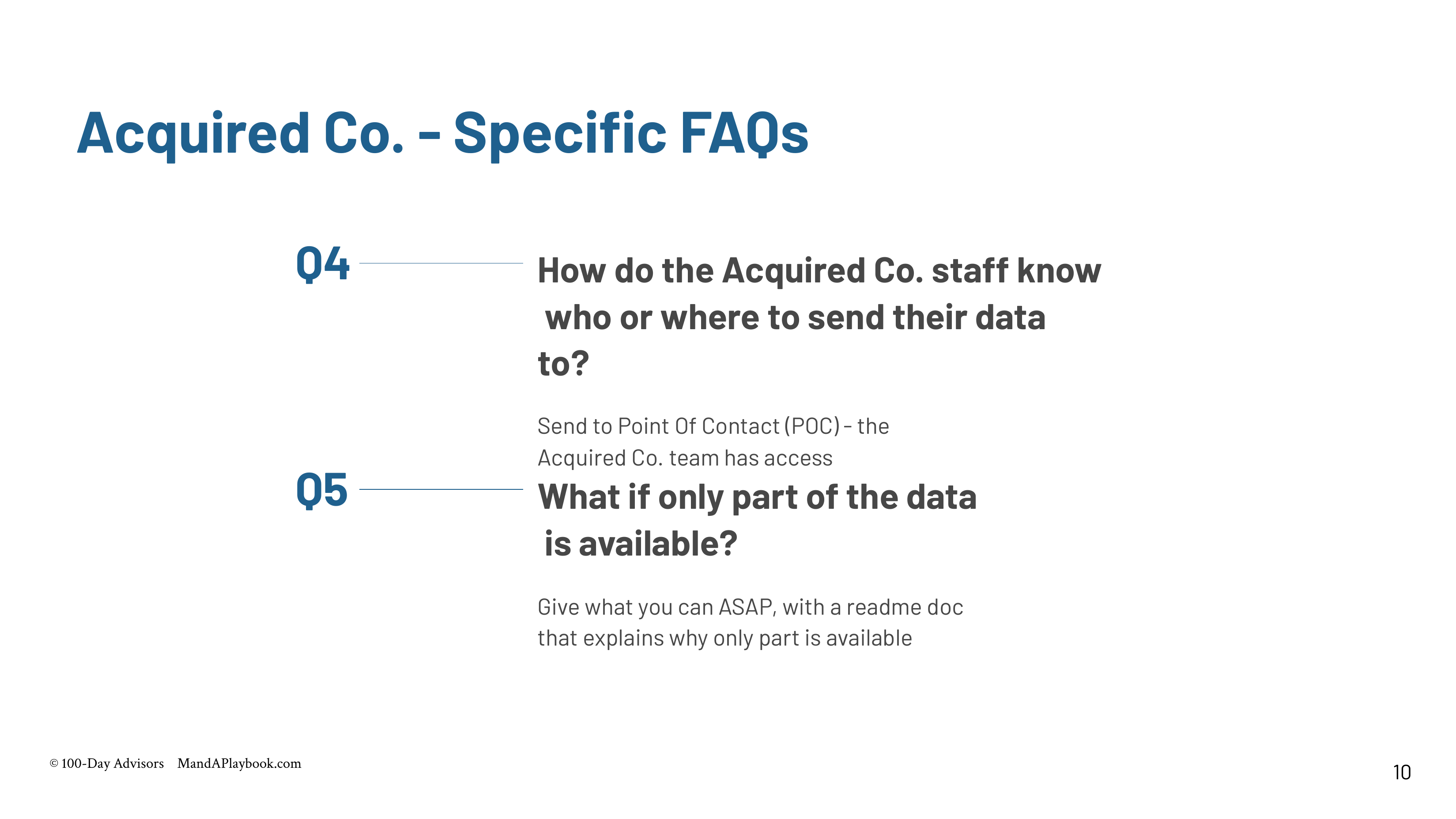

# Acquired Co. - Speciﬁc FAQs
Q4
How do the Acquired Co. staff know  who or where to send their data to?
Send to Point Of Contact (POC) - the
Acquired Co. team has access

Q5
What if only part of the data  is available?
Give what you can ASAP, with a readme doc that explains why only part is available

© 100-Day Advisors    MandAPlaybook.com
10